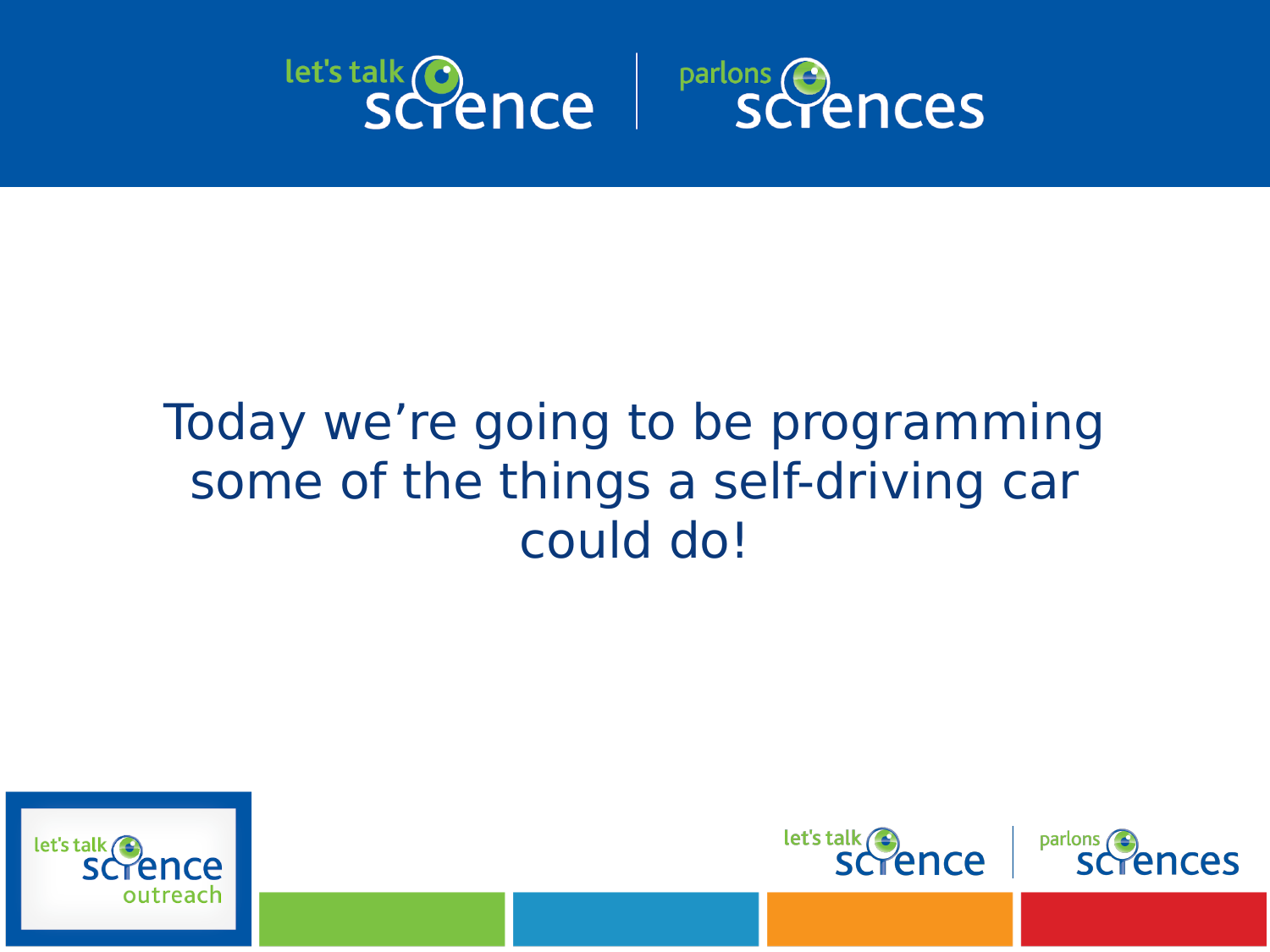

Today we’re going to be programming some of the things a self-driving car could do!